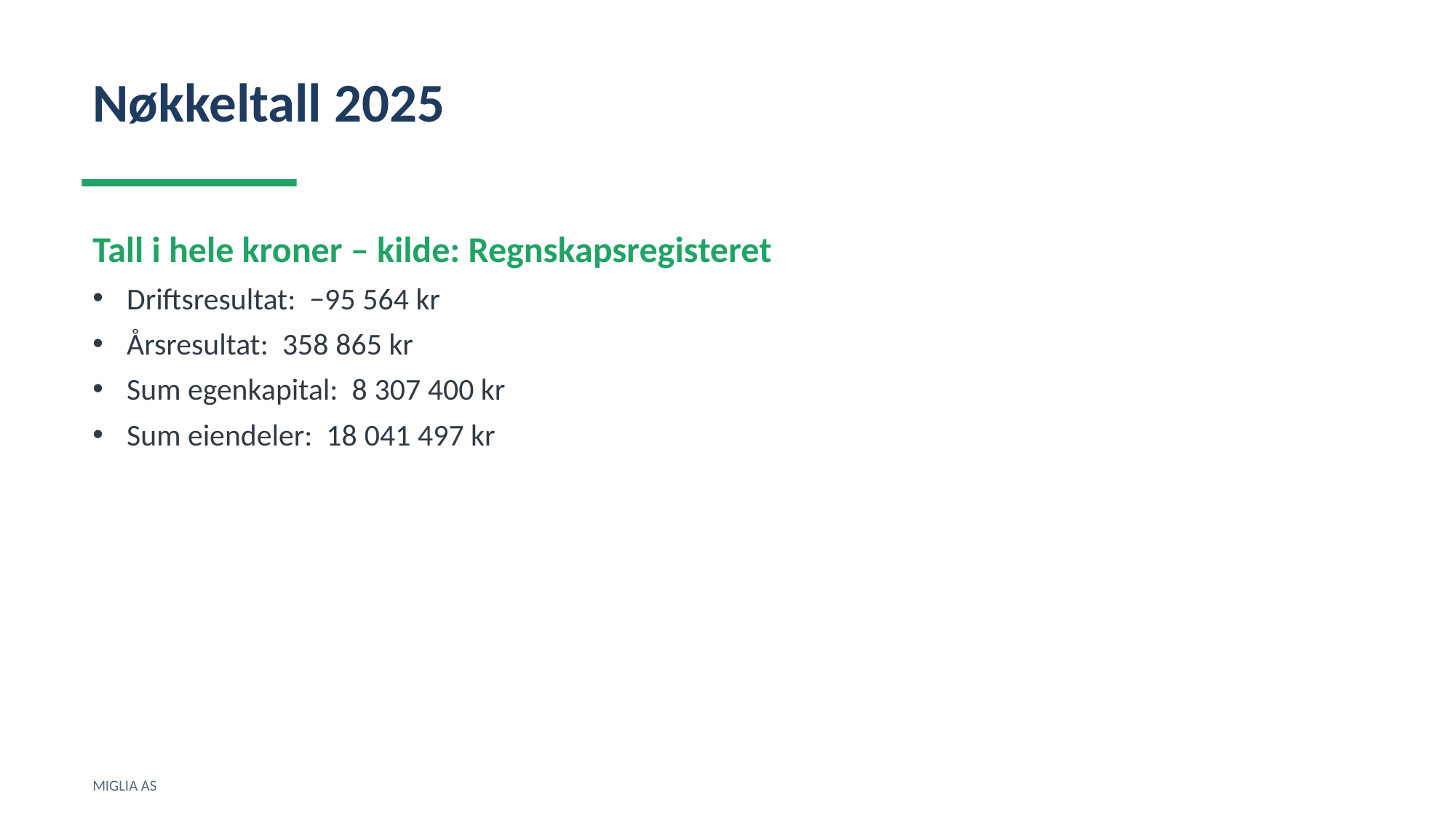

Nøkkeltall 2025

Tall i hele kroner – kilde: Regnskapsregisteret
Driftsresultat:  −95 564 kr
Årsresultat:  358 865 kr
Sum egenkapital:  8 307 400 kr
Sum eiendeler:  18 041 497 kr
MIGLIA AS